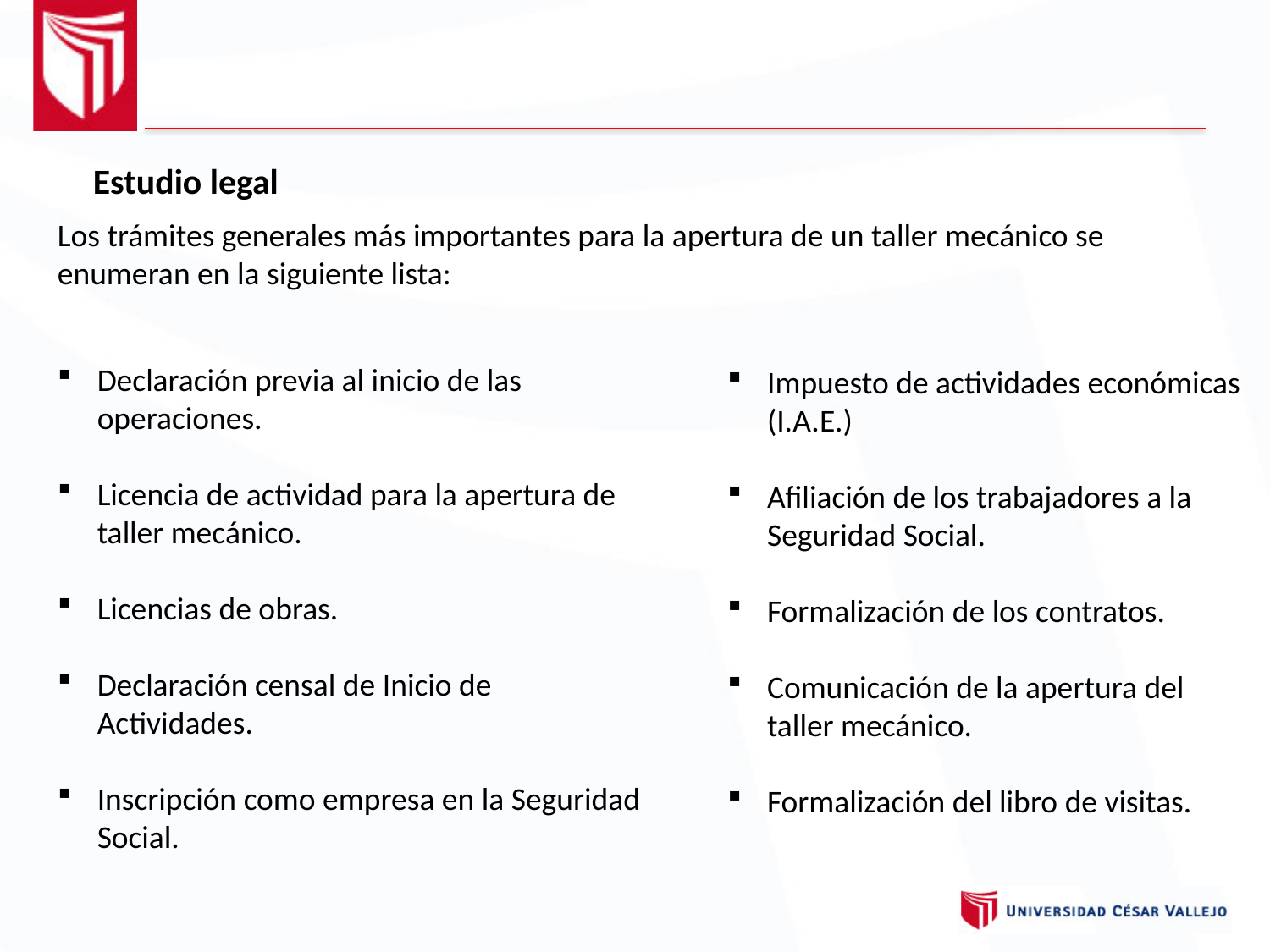

Estudio legal
Los trámites generales más importantes para la apertura de un taller mecánico se enumeran en la siguiente lista:
Declaración previa al inicio de las operaciones.

Licencia de actividad para la apertura de taller mecánico.

Licencias de obras.

Declaración censal de Inicio de Actividades.

Inscripción como empresa en la Seguridad Social.
Impuesto de actividades económicas (I.A.E.)

Afiliación de los trabajadores a la Seguridad Social.

Formalización de los contratos.

Comunicación de la apertura del taller mecánico.

Formalización del libro de visitas.